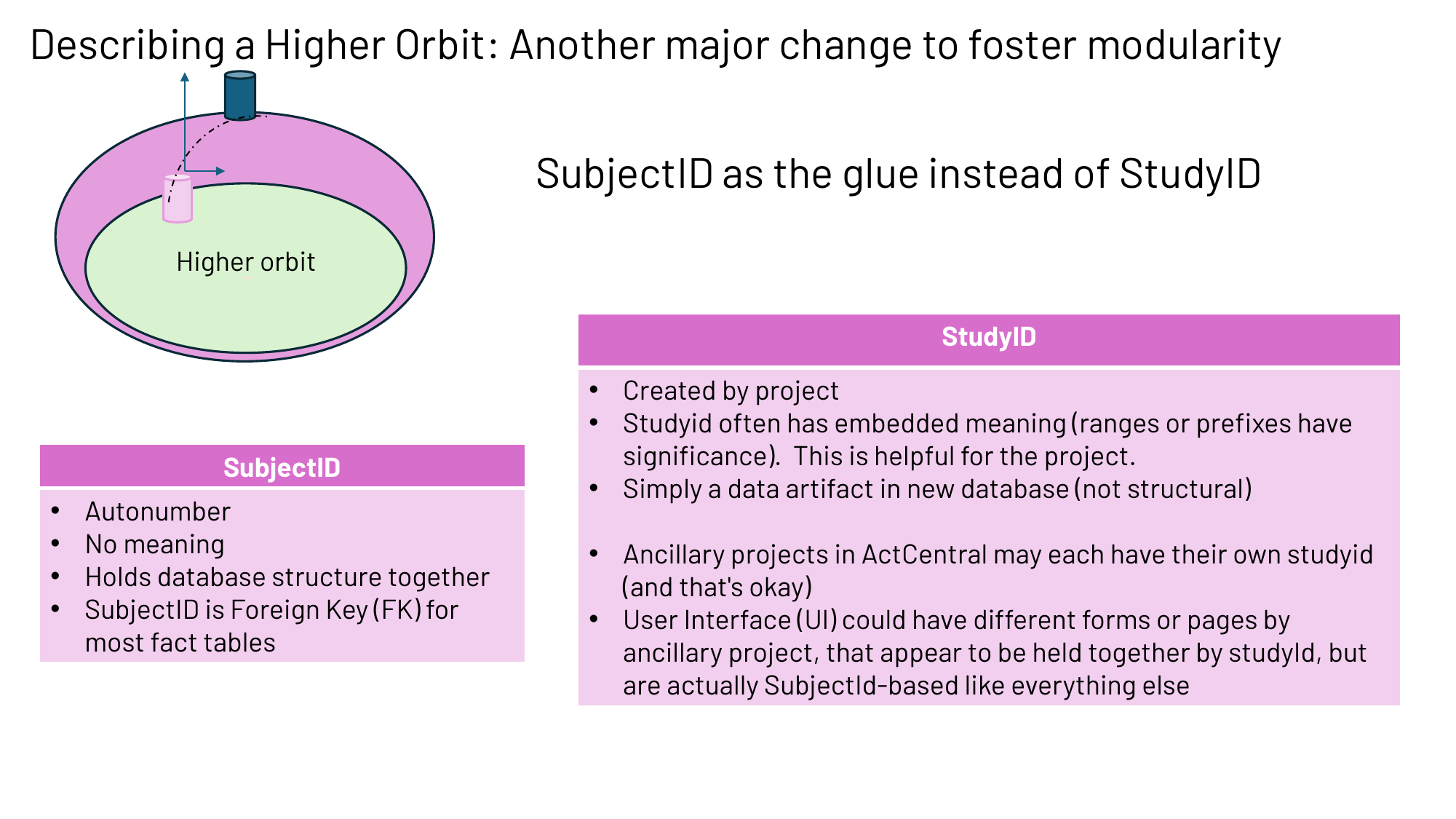

Describing a Higher Orbit: Another major change to foster modularity

 _

SubjectID as the glue instead of StudyID

 _
Higher orbit

| StudyID |
| --- |
| Created by project Studyid often has embedded meaning (ranges or prefixes have significance). This is helpful for the project. Simply a data artifact in new database (not structural) Ancillary projects in ActCentral may each have their own studyid (and that's okay) User Interface (UI) could have different forms or pages by ancillary project, that appear to be held together by studyId, but are actually SubjectId-based like everything else |
| SubjectID |
| --- |
| Autonumber No meaning Holds database structure together SubjectID is Foreign Key (FK) for most fact tables |